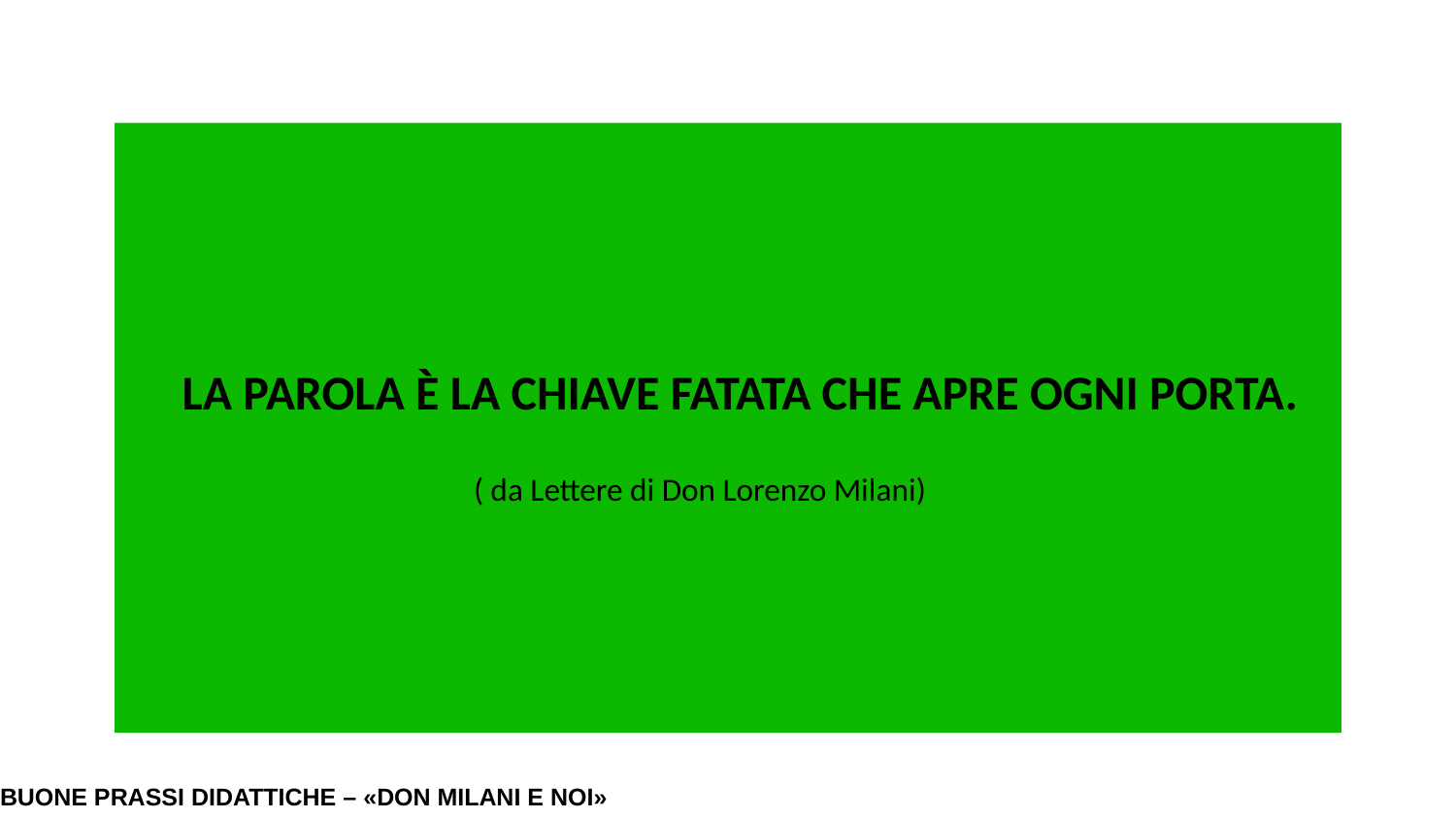

LA PAROLA È LA CHIAVE FATATA CHE APRE OGNI PORTA.

                                            ( da Lettere di Don Lorenzo Milani)

BUONE PRASSI DIDATTICHE – «DON MILANI E NOI»